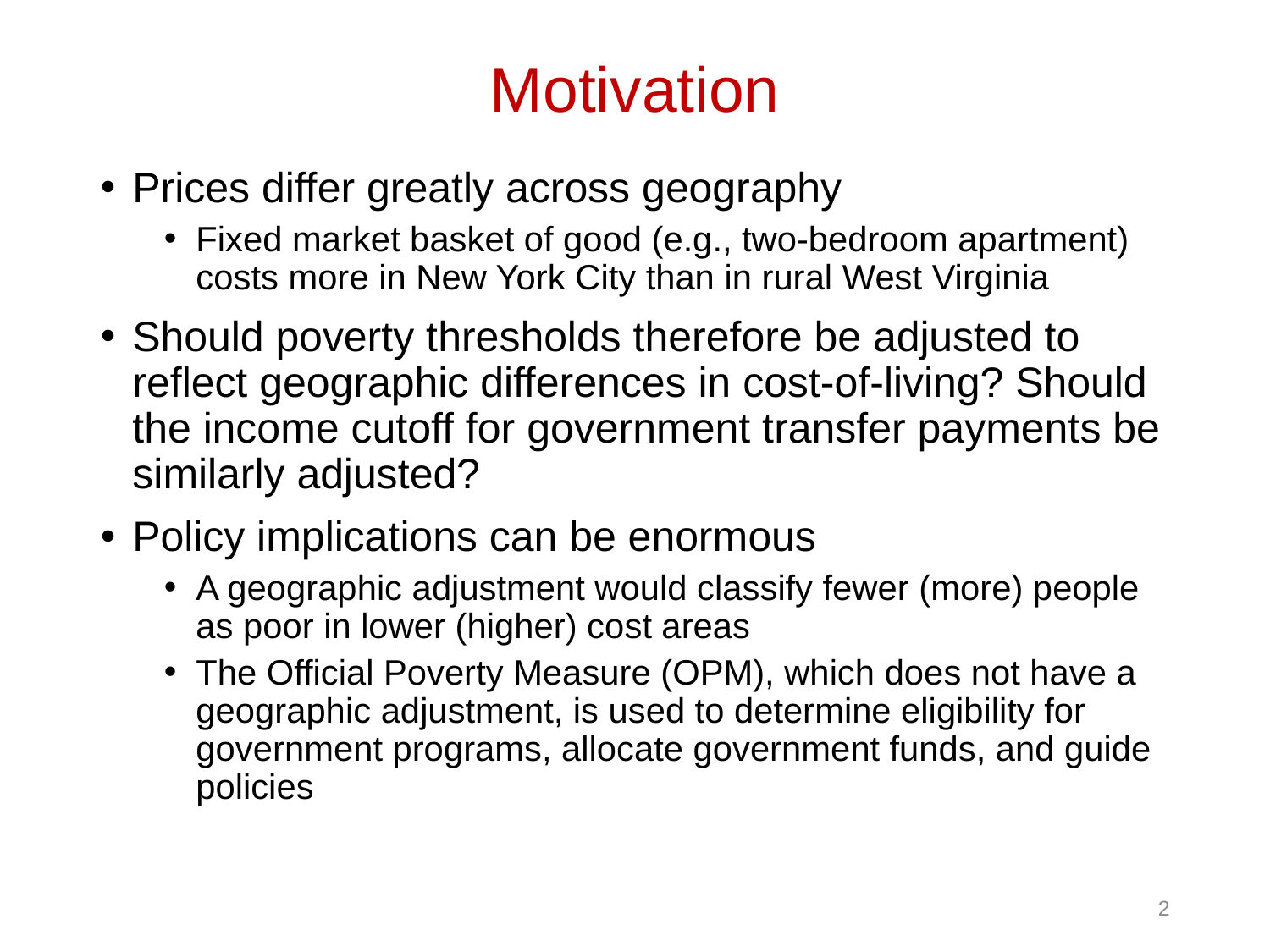

# Motivation
Prices differ greatly across geography
Fixed market basket of good (e.g., two-bedroom apartment) costs more in New York City than in rural West Virginia
Should poverty thresholds therefore be adjusted to reflect geographic differences in cost-of-living? Should the income cutoff for government transfer payments be similarly adjusted?
Policy implications can be enormous
A geographic adjustment would classify fewer (more) people as poor in lower (higher) cost areas
The Official Poverty Measure (OPM), which does not have a geographic adjustment, is used to determine eligibility for government programs, allocate government funds, and guide policies

2